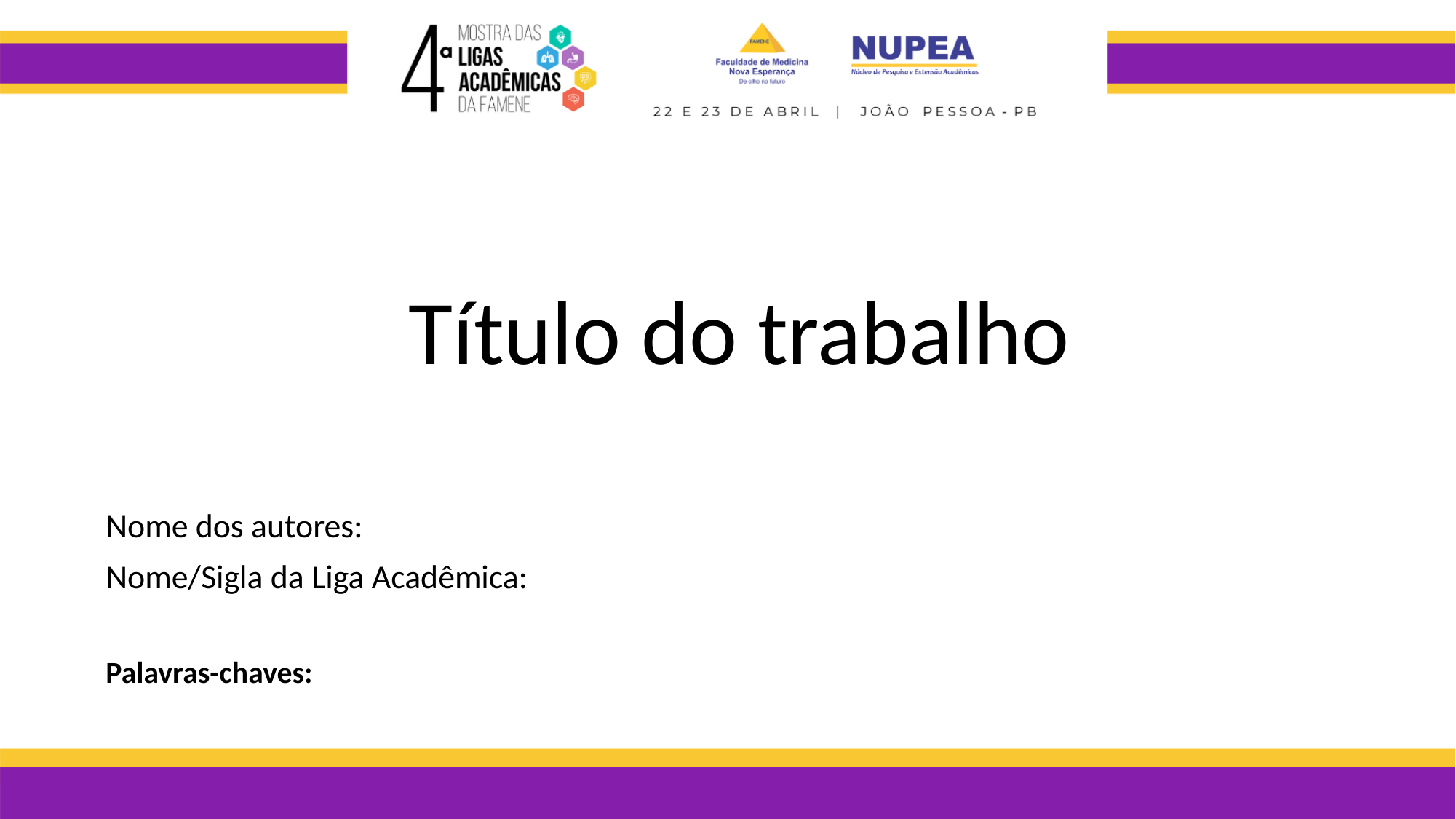

# Título do trabalho
Nome dos autores:
Nome/Sigla da Liga Acadêmica:
Palavras-chaves: